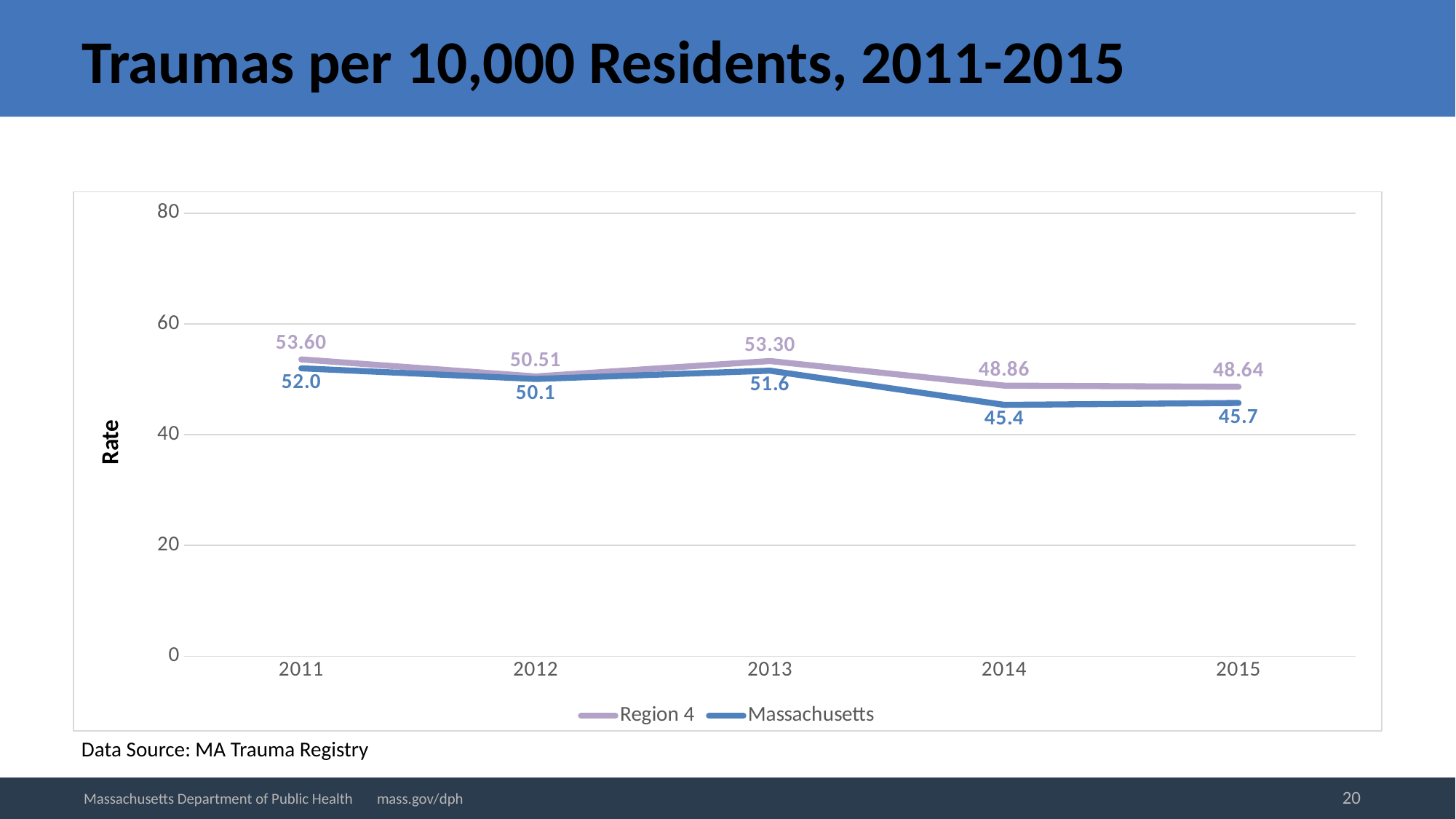

# Traumas per 10,000 Residents, 2011-2015

### Chart

| Category | Region 4 | Massachusetts |
|---|---|---|
| 2011 | 53.5966 | 51.9778 |
| 2012 | 50.5144 | 50.0568 |
| 2013 | 53.2991 | 51.5534 |
| 2014 | 48.8624 | 45.3819 |
| 2015 | 48.6415 | 45.7238 |
Data Source: MA Trauma Registry
20
Massachusetts Department of Public Health       mass.gov/dph